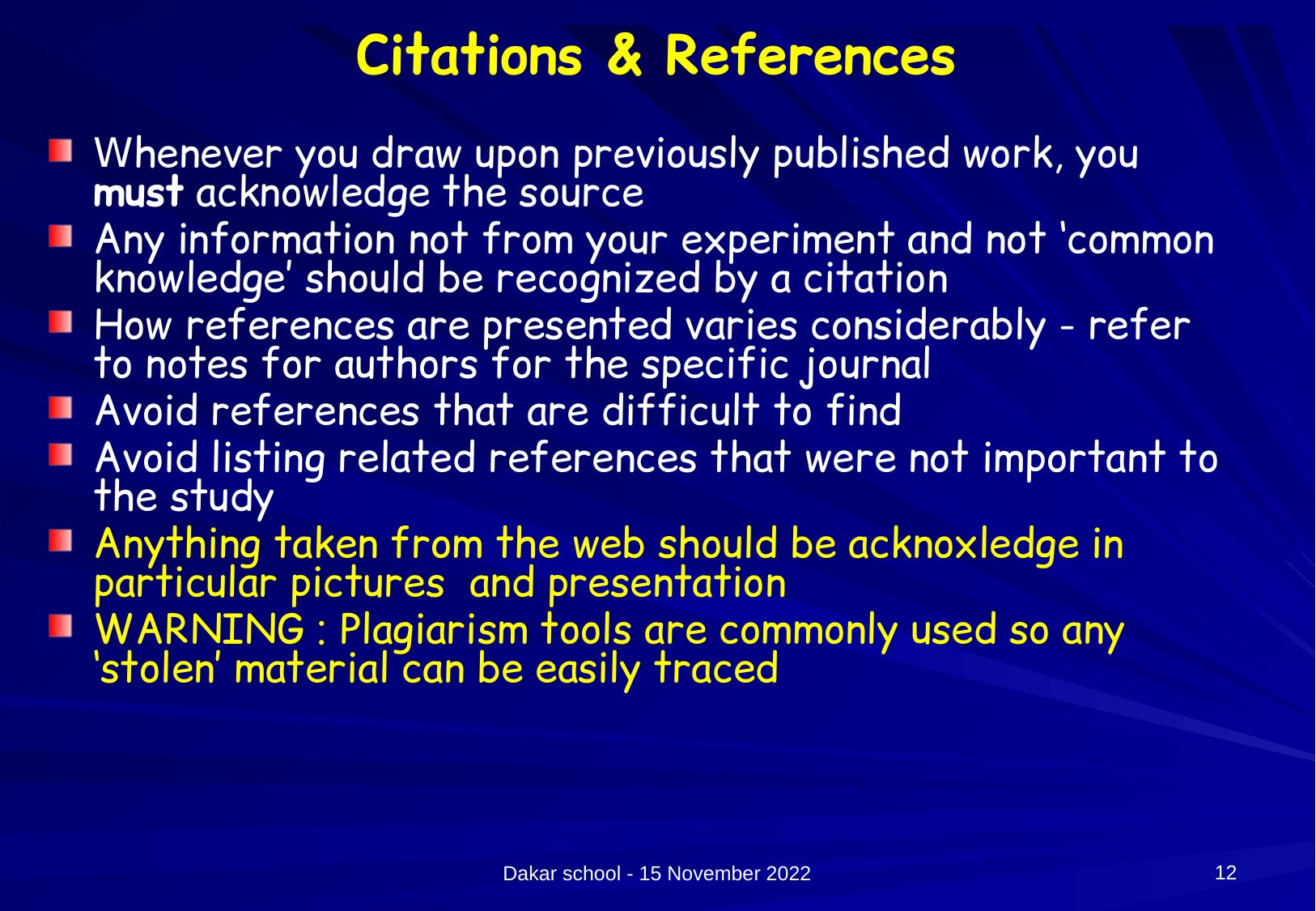

# Citations & References
Whenever you draw upon previously published work, you must acknowledge the source
Any information not from your experiment and not ‘common knowledge’ should be recognized by a citation
How references are presented varies considerably - refer to notes for authors for the specific journal
Avoid references that are difficult to find
Avoid listing related references that were not important to the study
Anything taken from the web should be acknoxledge in particular pictures  and presentation
WARNING : Plagiarism tools are commonly used so any ‘stolen’ material can be easily traced

12
Dakar school - 15 November 2022